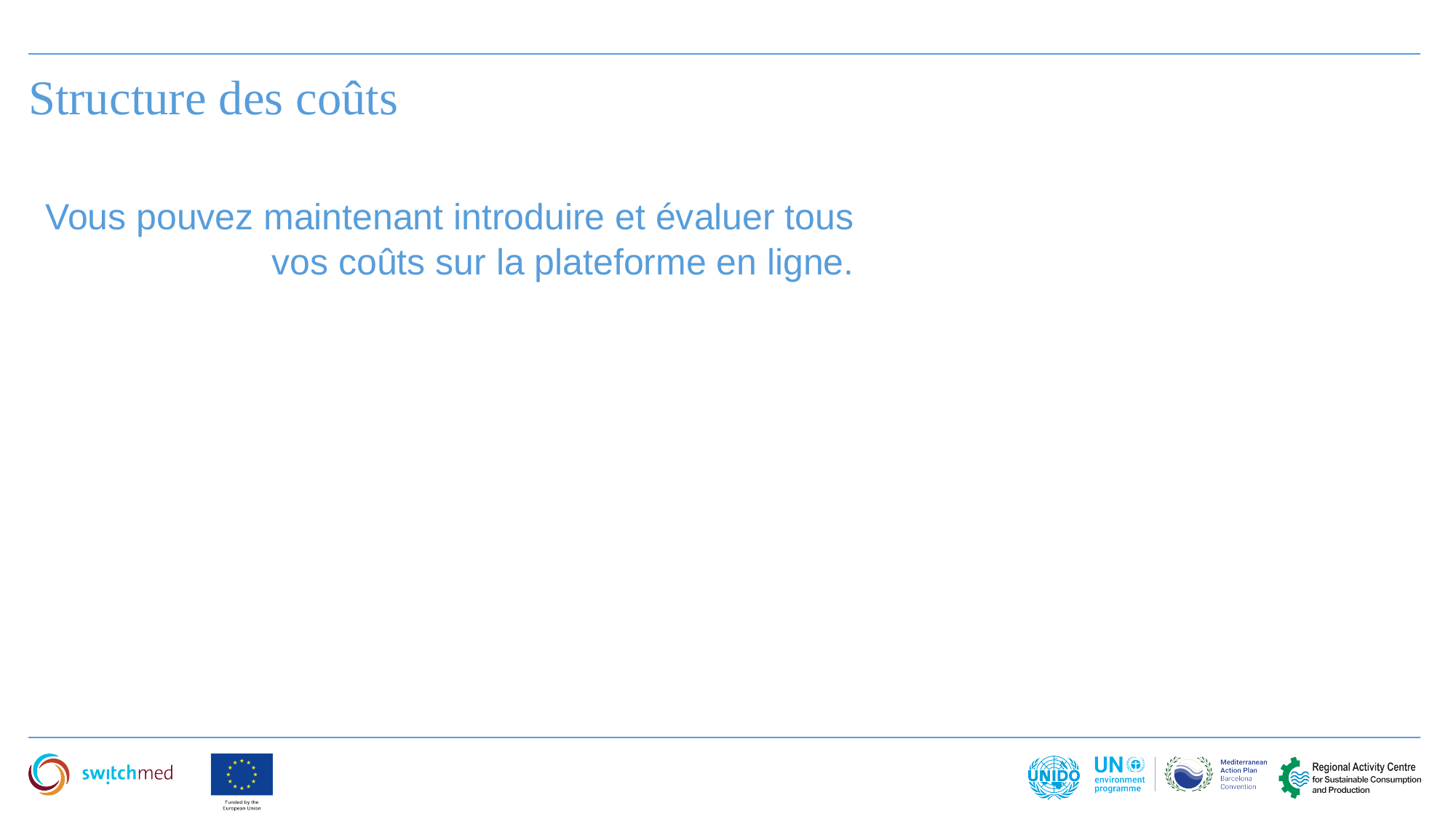

Structure des coûts
Vous pouvez maintenant introduire et évaluer tous vos coûts sur la plateforme en ligne.